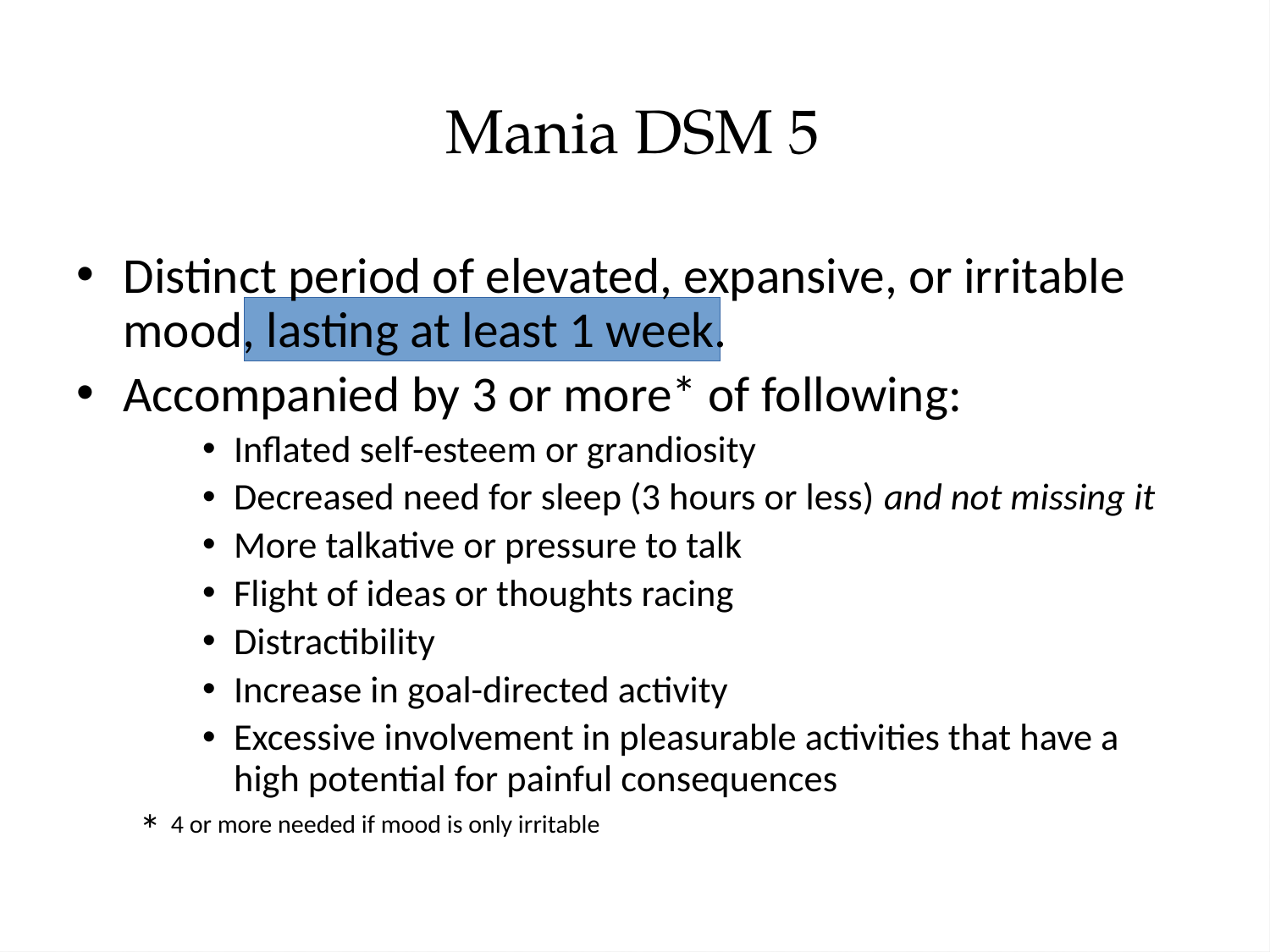

Mania DSM 5
Distinct period of elevated, expansive, or irritable mood, lasting at least 1 week.
Accompanied by 3 or more* of following:
Inflated self-esteem or grandiosity
Decreased need for sleep (3 hours or less) and not missing it
More talkative or pressure to talk
Flight of ideas or thoughts racing
Distractibility
Increase in goal-directed activity
Excessive involvement in pleasurable activities that have a high potential for painful consequences
* 4 or more needed if mood is only irritable